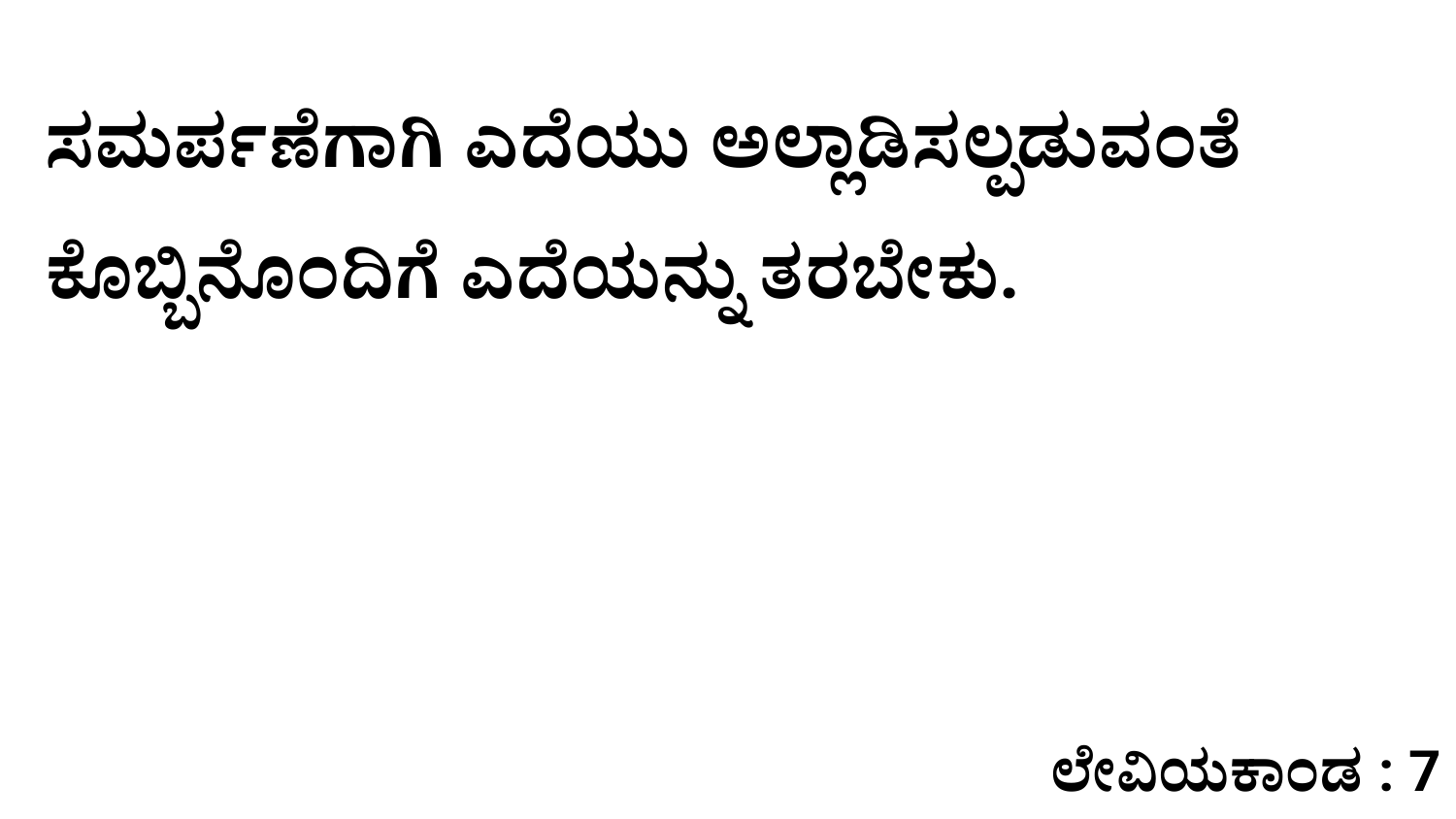

ಸಮರ್ಪಣೆಗಾಗಿ ಎದೆಯು ಅಲ್ಲಾಡಿಸಲ್ಪಡುವಂತೆ ಕೊಬ್ಬಿನೊಂದಿಗೆ ಎದೆಯನ್ನು ತರಬೇಕು.
ಲೇವಿಯಕಾಂಡ : 7